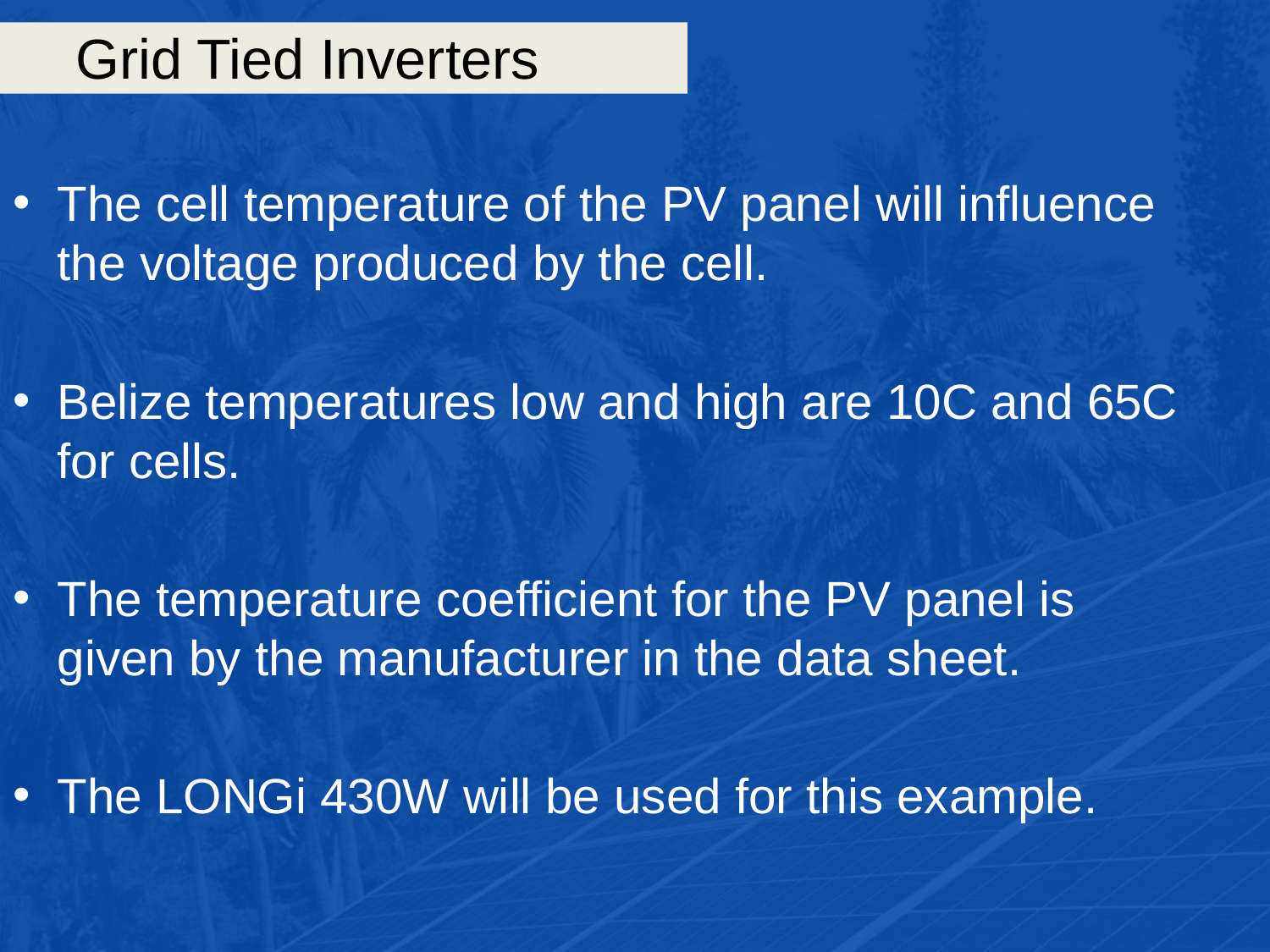

# Grid Tied Inverters
The cell temperature of the PV panel will influence the voltage produced by the cell.

Belize temperatures low and high are 10C and 65C for cells.

The temperature coefficient for the PV panel is given by the manufacturer in the data sheet.

The LONGi 430W will be used for this example.